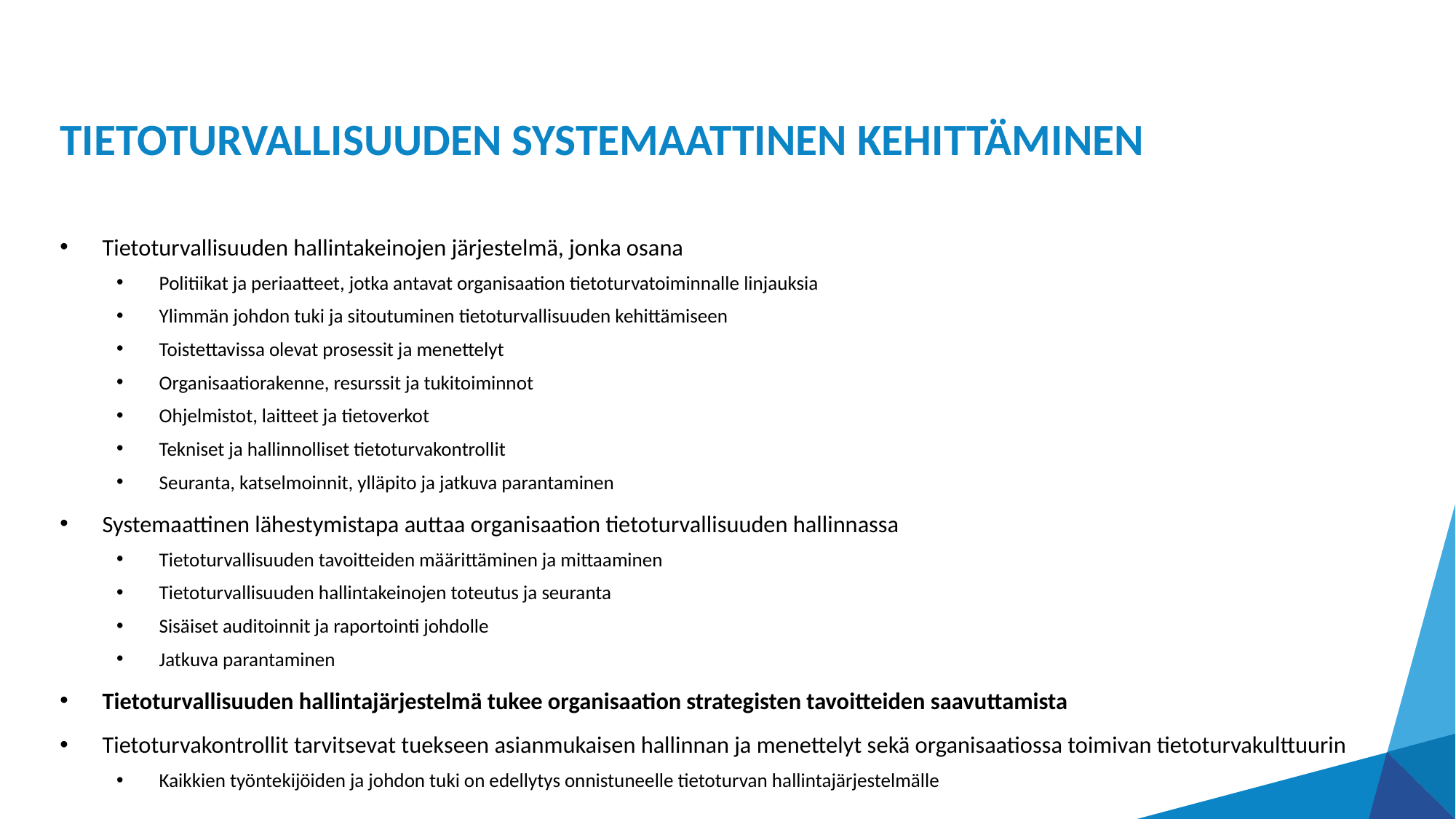

# TIETOTURVALLISUUDEN SYSTEMAATTINEN KEHITTÄMINEN

Tietoturvallisuuden hallintakeinojen järjestelmä, jonka osana
Politiikat ja periaatteet, jotka antavat organisaation tietoturvatoiminnalle linjauksia
Ylimmän johdon tuki ja sitoutuminen tietoturvallisuuden kehittämiseen
Toistettavissa olevat prosessit ja menettelyt
Organisaatiorakenne, resurssit ja tukitoiminnot
Ohjelmistot, laitteet ja tietoverkot
Tekniset ja hallinnolliset tietoturvakontrollit
Seuranta, katselmoinnit, ylläpito ja jatkuva parantaminen
Systemaattinen lähestymistapa auttaa organisaation tietoturvallisuuden hallinnassa
Tietoturvallisuuden tavoitteiden määrittäminen ja mittaaminen
Tietoturvallisuuden hallintakeinojen toteutus ja seuranta
Sisäiset auditoinnit ja raportointi johdolle
Jatkuva parantaminen
Tietoturvallisuuden hallintajärjestelmä tukee organisaation strategisten tavoitteiden saavuttamista
Tietoturvakontrollit tarvitsevat tuekseen asianmukaisen hallinnan ja menettelyt sekä organisaatiossa toimivan tietoturvakulttuurin
Kaikkien työntekijöiden ja johdon tuki on edellytys onnistuneelle tietoturvan hallintajärjestelmälle